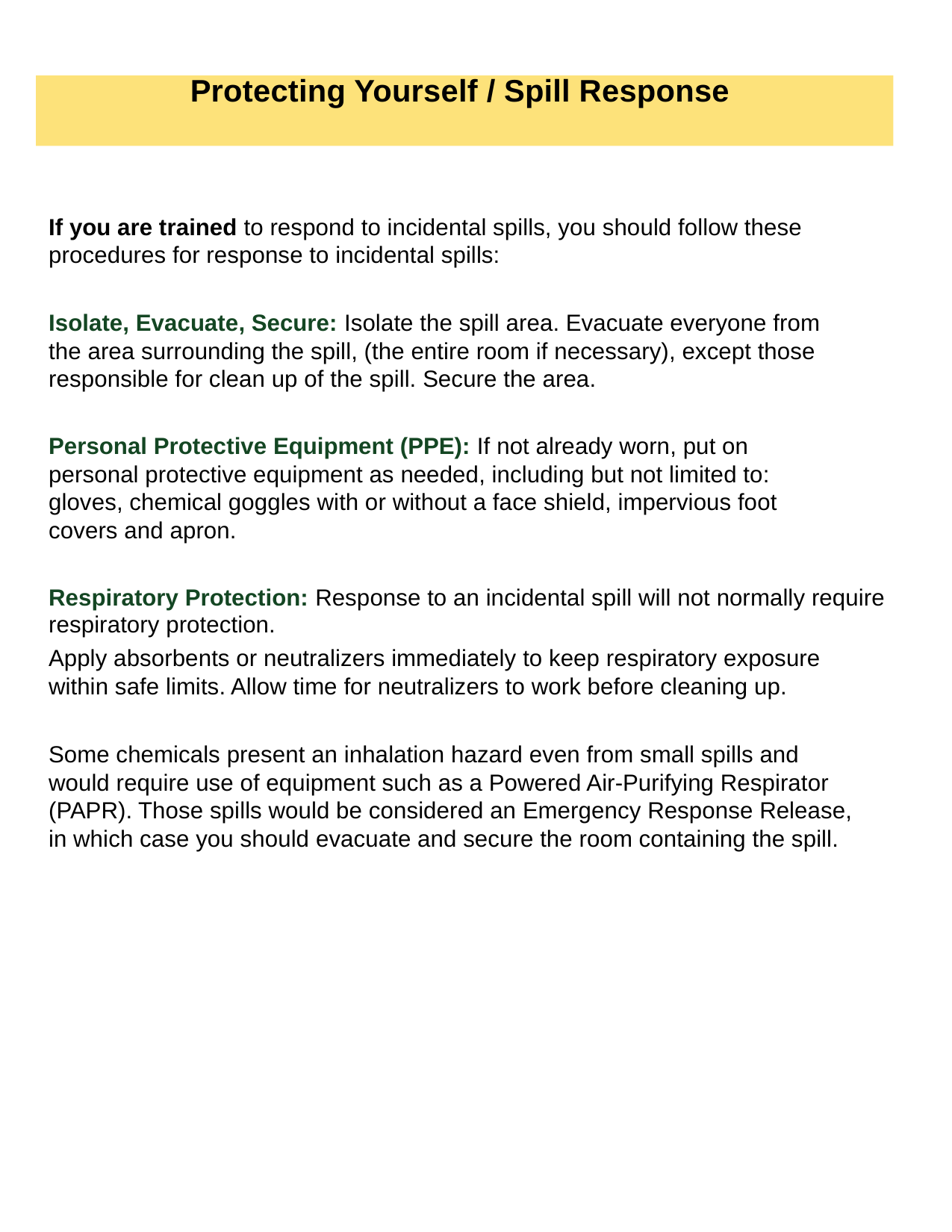

Protecting Yourself / Spill Response

If you are trained to respond to incidental spills, you should follow these procedures for response to incidental spills:
Isolate, Evacuate, Secure: Isolate the spill area. Evacuate everyone from the area surrounding the spill, (the entire room if necessary), except those responsible for clean up of the spill. Secure the area.
Personal Protective Equipment (PPE): If not already worn, put on personal protective equipment as needed, including but not limited to: gloves, chemical goggles with or without a face shield, impervious foot covers and apron.
Respiratory Protection: Response to an incidental spill will not normally require respiratory protection.
Apply absorbents or neutralizers immediately to keep respiratory exposure within safe limits. Allow time for neutralizers to work before cleaning up.

Some chemicals present an inhalation hazard even from small spills and would require use of equipment such as a Powered Air-Purifying Respirator (PAPR). Those spills would be considered an Emergency Response Release, in which case you should evacuate and secure the room containing the spill.